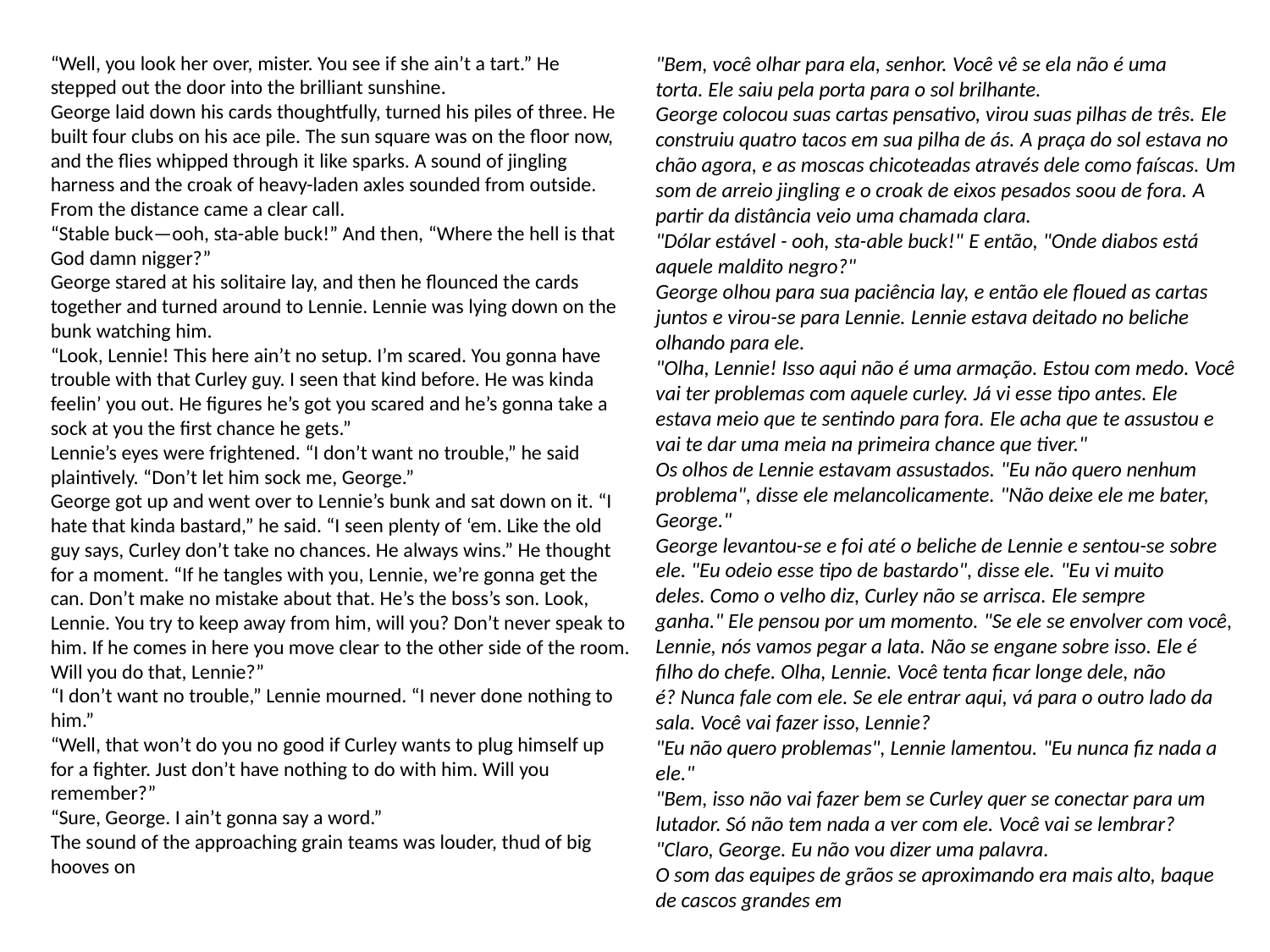

"Bem, você olhar para ela, senhor. Você vê se ela não é uma torta. Ele saiu pela porta para o sol brilhante.
George colocou suas cartas pensativo, virou suas pilhas de três. Ele construiu quatro tacos em sua pilha de ás. A praça do sol estava no chão agora, e as moscas chicoteadas através dele como faíscas. Um som de arreio jingling e o croak de eixos pesados soou de fora. A partir da distância veio uma chamada clara.
"Dólar estável - ooh, sta-able buck!" E então, "Onde diabos está aquele maldito negro?"
George olhou para sua paciência lay, e então ele floued as cartas juntos e virou-se para Lennie. Lennie estava deitado no beliche olhando para ele.
"Olha, Lennie! Isso aqui não é uma armação. Estou com medo. Você vai ter problemas com aquele curley. Já vi esse tipo antes. Ele estava meio que te sentindo para fora. Ele acha que te assustou e vai te dar uma meia na primeira chance que tiver."
Os olhos de Lennie estavam assustados. "Eu não quero nenhum problema", disse ele melancolicamente. "Não deixe ele me bater, George."
George levantou-se e foi até o beliche de Lennie e sentou-se sobre ele. "Eu odeio esse tipo de bastardo", disse ele. "Eu vi muito deles. Como o velho diz, Curley não se arrisca. Ele sempre ganha." Ele pensou por um momento. "Se ele se envolver com você, Lennie, nós vamos pegar a lata. Não se engane sobre isso. Ele é filho do chefe. Olha, Lennie. Você tenta ficar longe dele, não é? Nunca fale com ele. Se ele entrar aqui, vá para o outro lado da sala. Você vai fazer isso, Lennie?
"Eu não quero problemas", Lennie lamentou. "Eu nunca fiz nada a ele."
"Bem, isso não vai fazer bem se Curley quer se conectar para um lutador. Só não tem nada a ver com ele. Você vai se lembrar?
"Claro, George. Eu não vou dizer uma palavra.
O som das equipes de grãos se aproximando era mais alto, baque de cascos grandes em

“Well, you look her over, mister. You see if she ain’t a tart.” He stepped out the door into the brilliant sunshine.
George laid down his cards thoughtfully, turned his piles of three. He built four clubs on his ace pile. The sun square was on the floor now, and the flies whipped through it like sparks. A sound of jingling harness and the croak of heavy-laden axles sounded from outside. From the distance came a clear call.
“Stable buck—ooh, sta-able buck!” And then, “Where the hell is that God damn nigger?”
George stared at his solitaire lay, and then he flounced the cards together and turned around to Lennie. Lennie was lying down on the bunk watching him.
“Look, Lennie! This here ain’t no setup. I’m scared. You gonna have trouble with that Curley guy. I seen that kind before. He was kinda feelin’ you out. He figures he’s got you scared and he’s gonna take a sock at you the first chance he gets.”
Lennie’s eyes were frightened. “I don’t want no trouble,” he said plaintively. “Don’t let him sock me, George.”
George got up and went over to Lennie’s bunk and sat down on it. “I hate that kinda bastard,” he said. “I seen plenty of ‘em. Like the old guy says, Curley don’t take no chances. He always wins.” He thought for a moment. “If he tangles with you, Lennie, we’re gonna get the can. Don’t make no mistake about that. He’s the boss’s son. Look, Lennie. You try to keep away from him, will you? Don’t never speak to him. If he comes in here you move clear to the other side of the room. Will you do that, Lennie?”
“I don’t want no trouble,” Lennie mourned. “I never done nothing to him.”
“Well, that won’t do you no good if Curley wants to plug himself up for a fighter. Just don’t have nothing to do with him. Will you remember?”
“Sure, George. I ain’t gonna say a word.”
The sound of the approaching grain teams was louder, thud of big hooves on